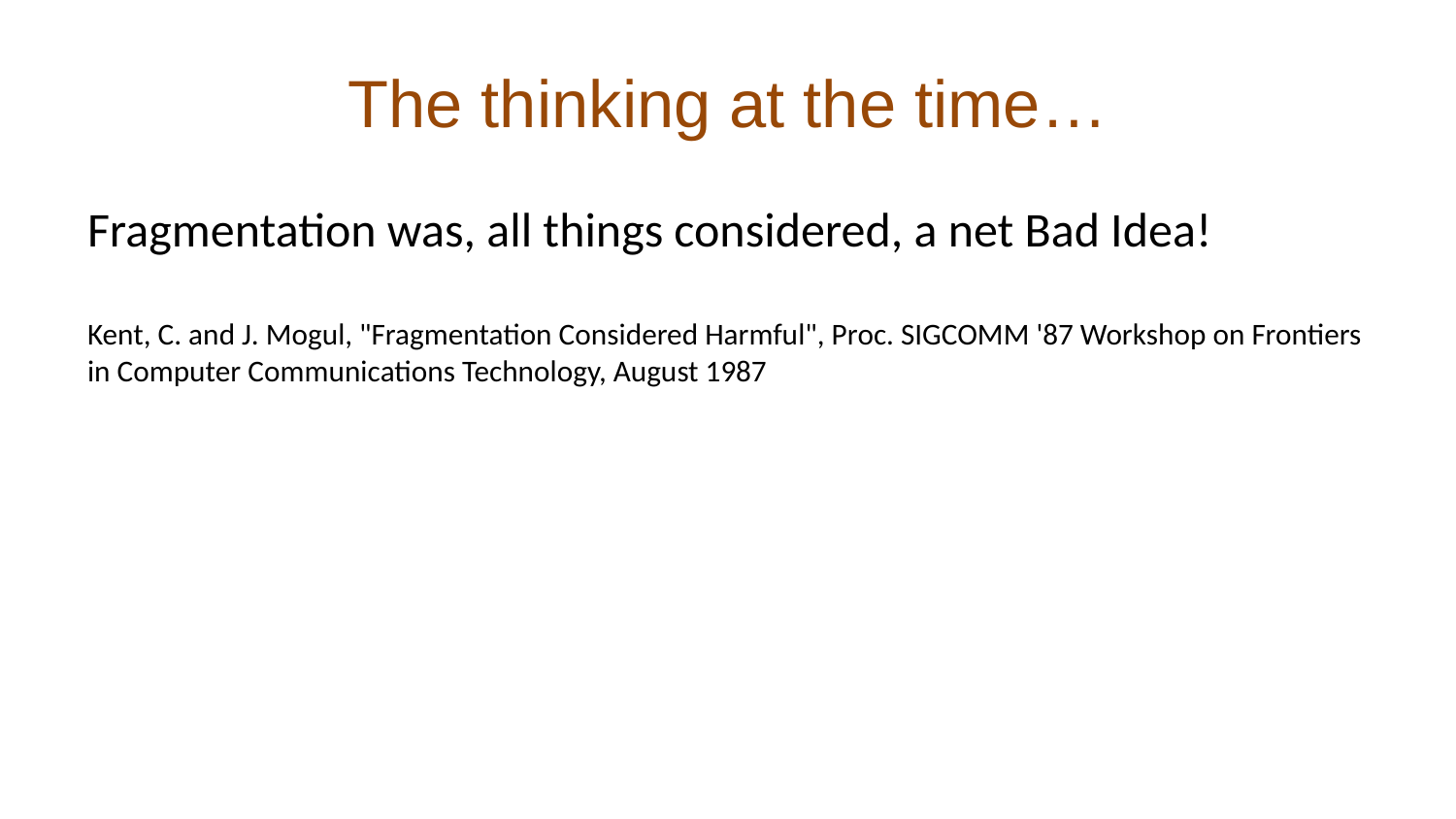

# The thinking at the time…
Fragmentation was, all things considered, a net Bad Idea!

Kent, C. and J. Mogul, "Fragmentation Considered Harmful", Proc. SIGCOMM '87 Workshop on Frontiers in Computer Communications Technology, August 1987